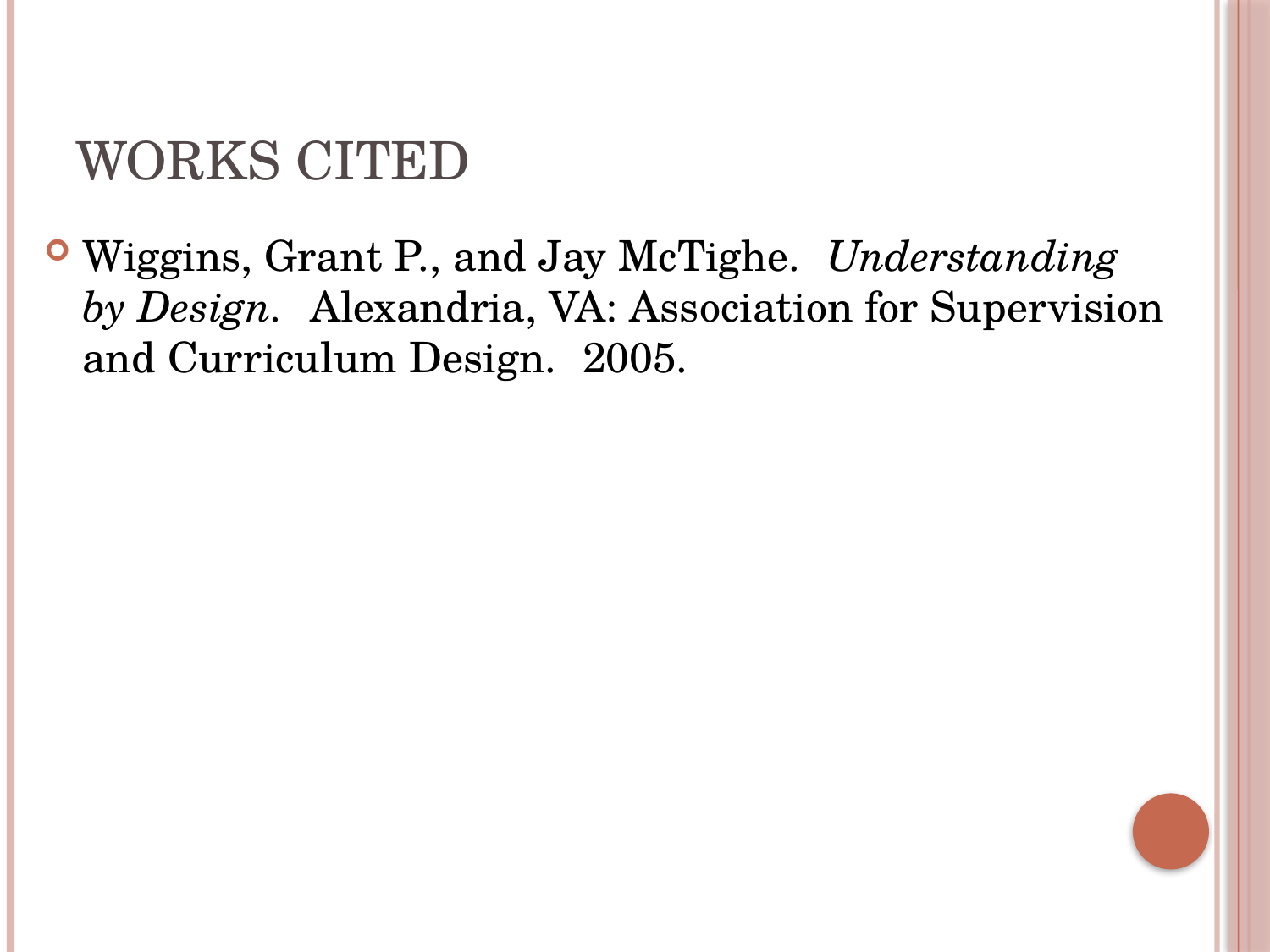

# Works Cited
Wiggins, Grant P., and Jay McTighe.  Understanding by Design.  Alexandria, VA: Association for Supervision and Curriculum Design.  2005.